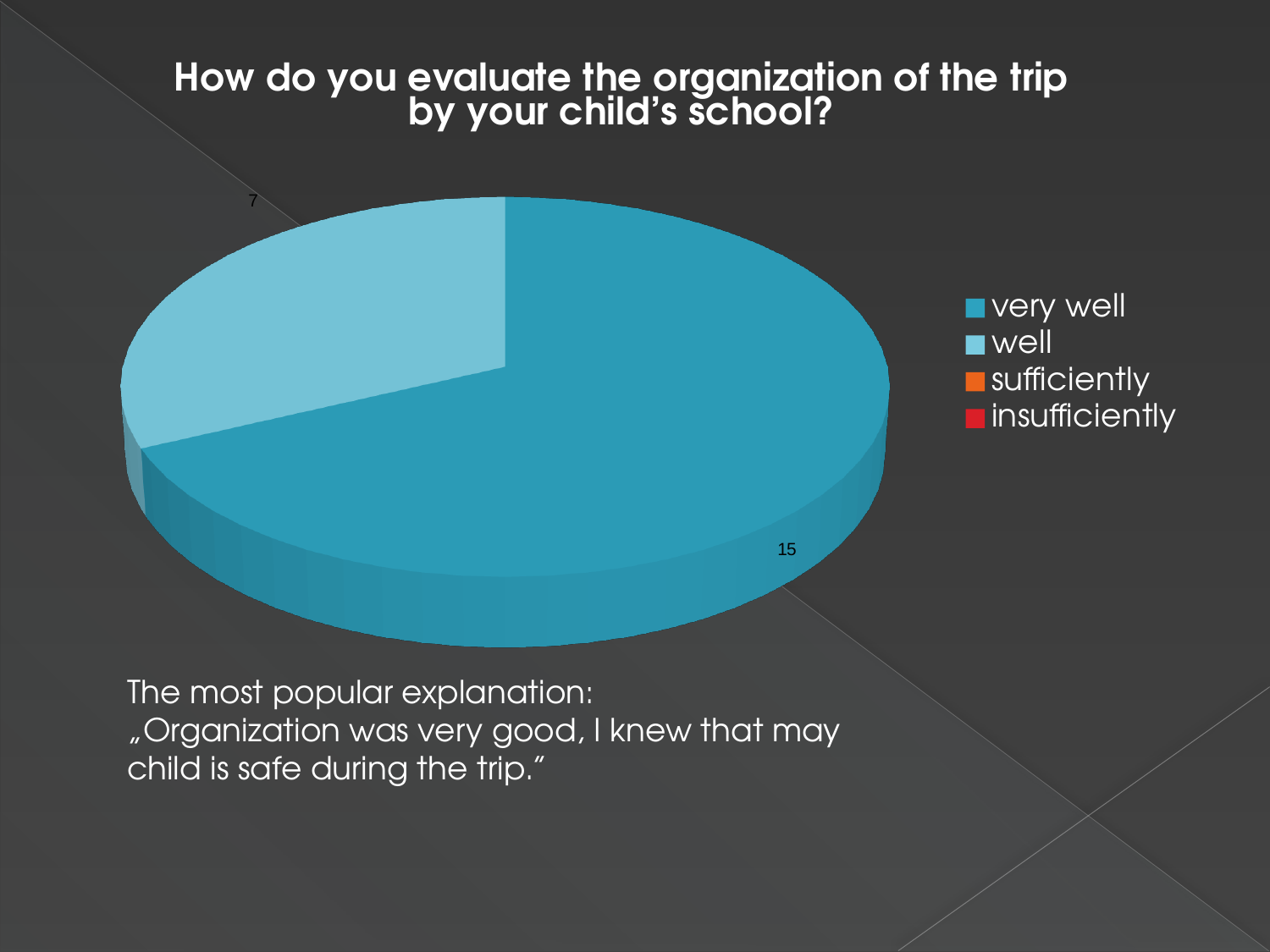

[unsupported chart]

The most popular explanation:
„Organization was very good, I knew that may child is safe during the trip.”